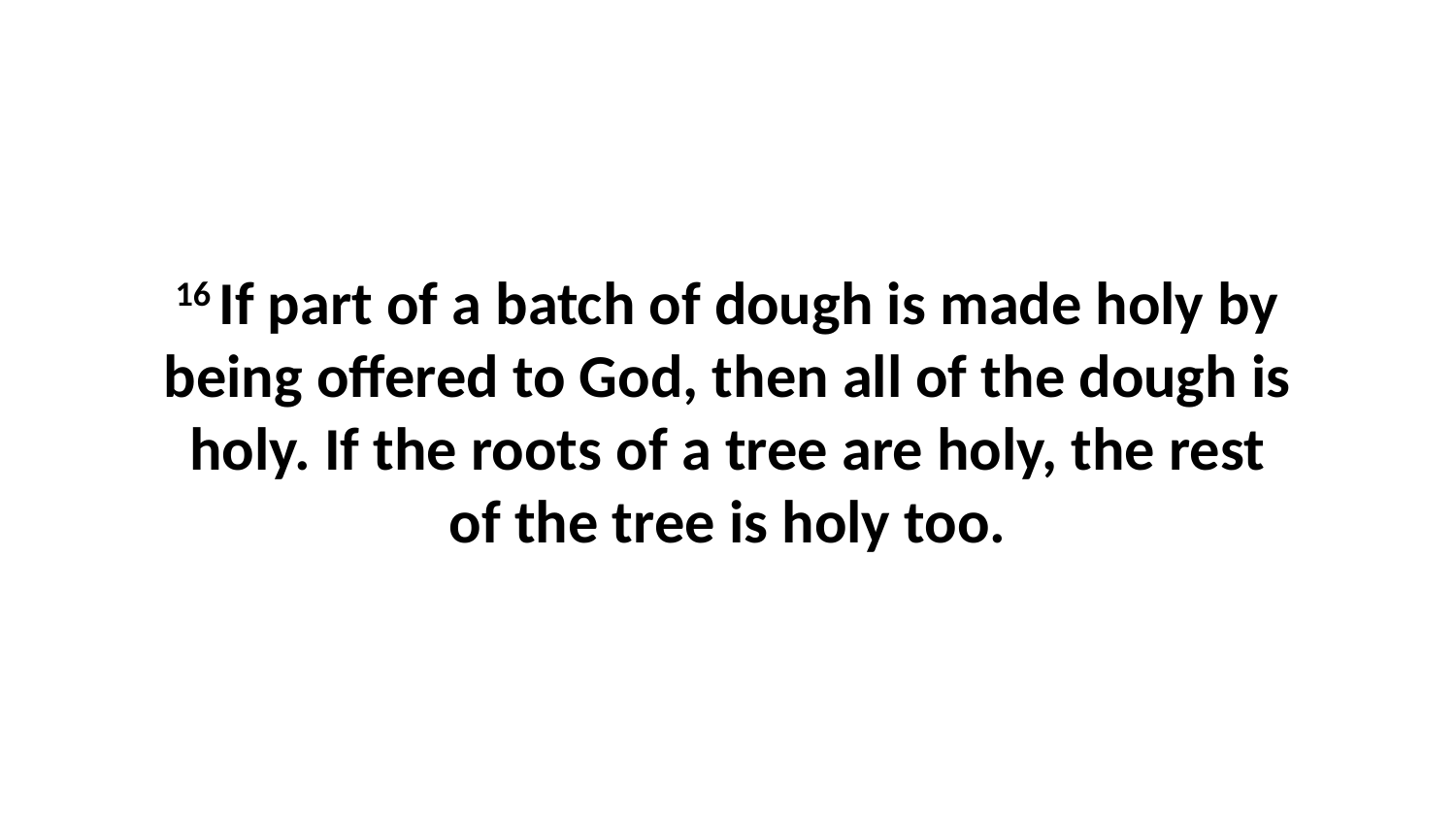

16 If part of a batch of dough is made holy by being offered to God, then all of the dough is holy. If the roots of a tree are holy, the rest of the tree is holy too.